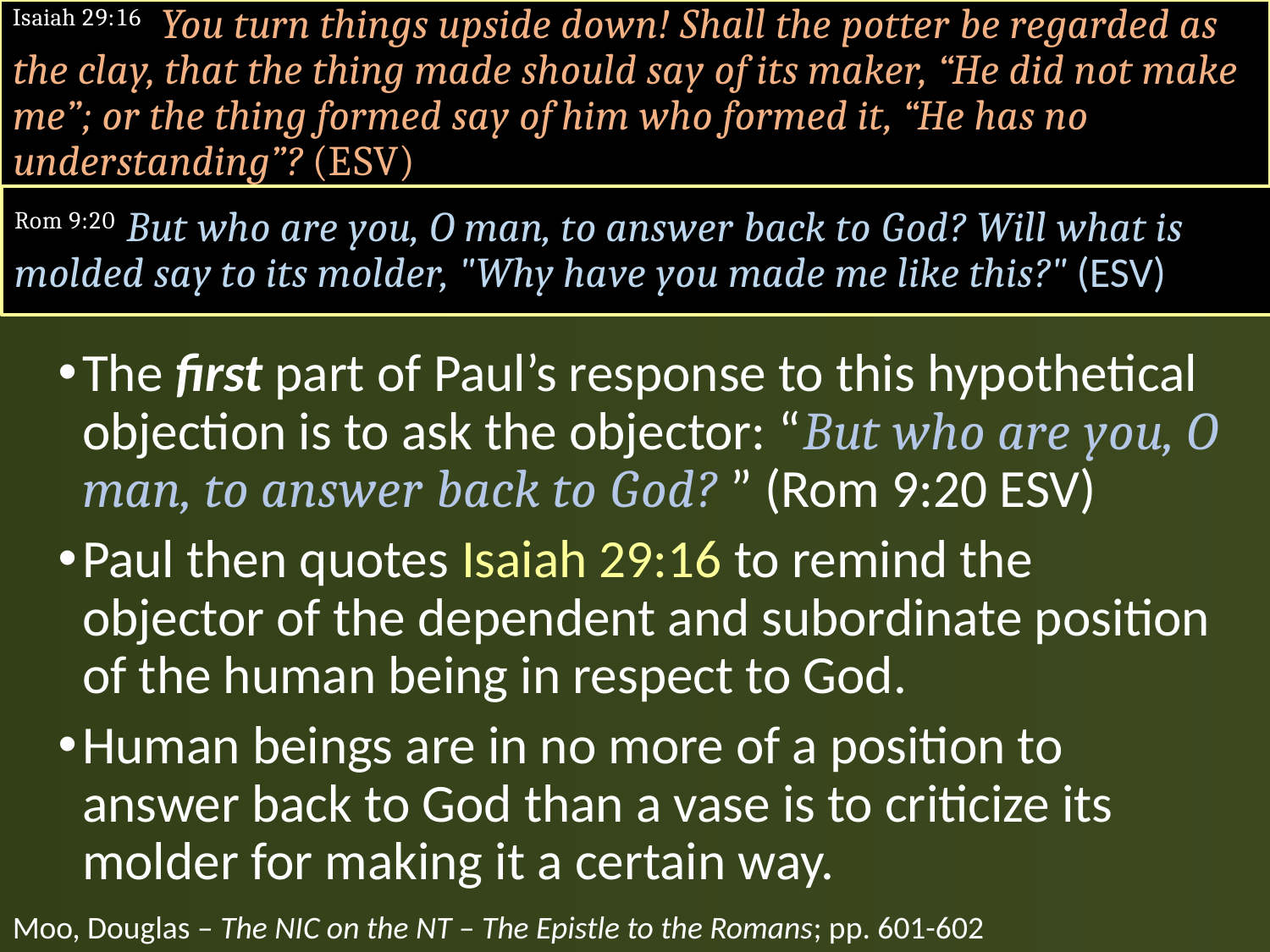

#
Isaiah 29:16  You turn things upside down! Shall the potter be regarded as the clay, that the thing made should say of its maker, “He did not make me”; or the thing formed say of him who formed it, “He has no understanding”? (ESV)
Rom 9:20 But who are you, O man, to answer back to God? Will what is molded say to its molder, "Why have you made me like this?" (ESV)
The first part of Paul’s response to this hypothetical objection is to ask the objector: “But who are you, O man, to answer back to God? ” (Rom 9:20 ESV)
Paul then quotes Isaiah 29:16 to remind the objector of the dependent and subordinate position of the human being in respect to God.
Human beings are in no more of a position to answer back to God than a vase is to criticize its molder for making it a certain way.
Moo, Douglas – The NIC on the NT – The Epistle to the Romans; pp. 601-602